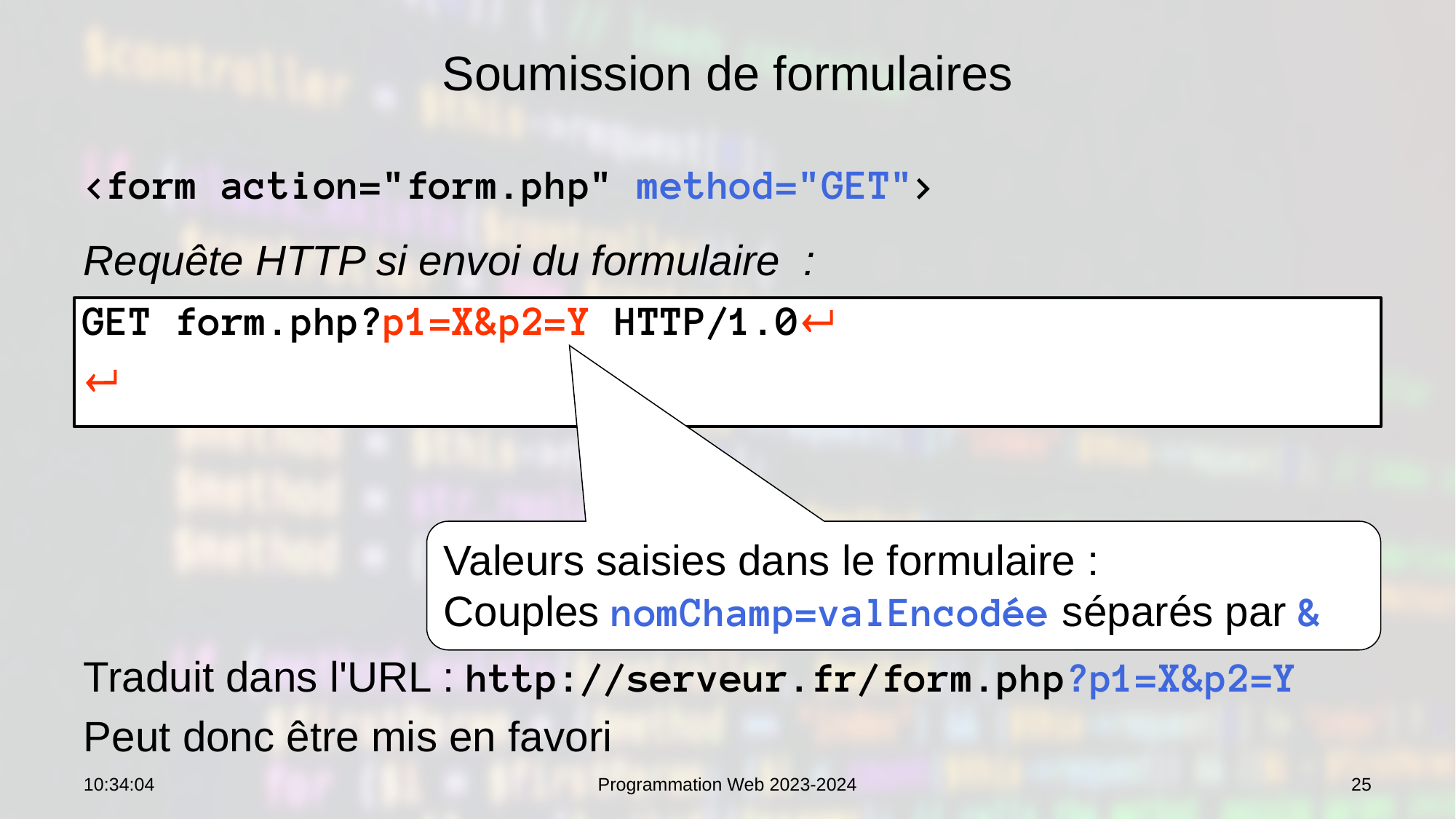

# Soumission de formulaires
<form action="form.php" method="GET">

Requête HTTP si envoi du formulaire  :
GET form.php?p1=X&p2=Y HTTP/1.0↵
↵

Traduit dans l'URL : http://serveur.fr/form.php?p1=X&p2=Y
Peut donc être mis en favori

Valeurs saisies dans le formulaire :
Couples nomChamp=valEncodée séparés par &
10:34:04
Programmation Web 2023-2024
25